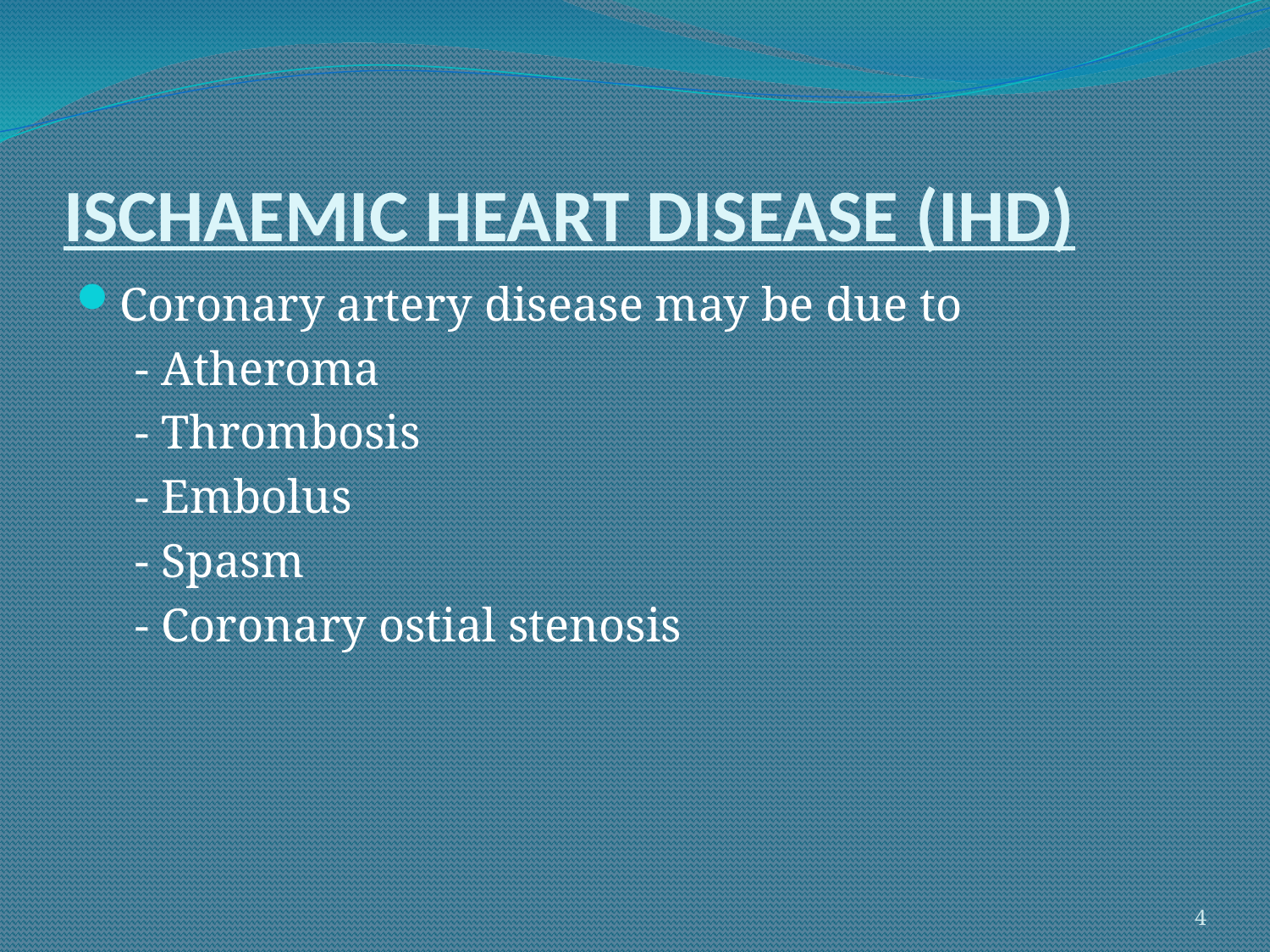

# ISCHAEMIC HEART DISEASE (IHD)
Coronary artery disease may be due to
     - Atheroma
     - Thrombosis
     - Embolus
     - Spasm
     - Coronary ostial stenosis
4